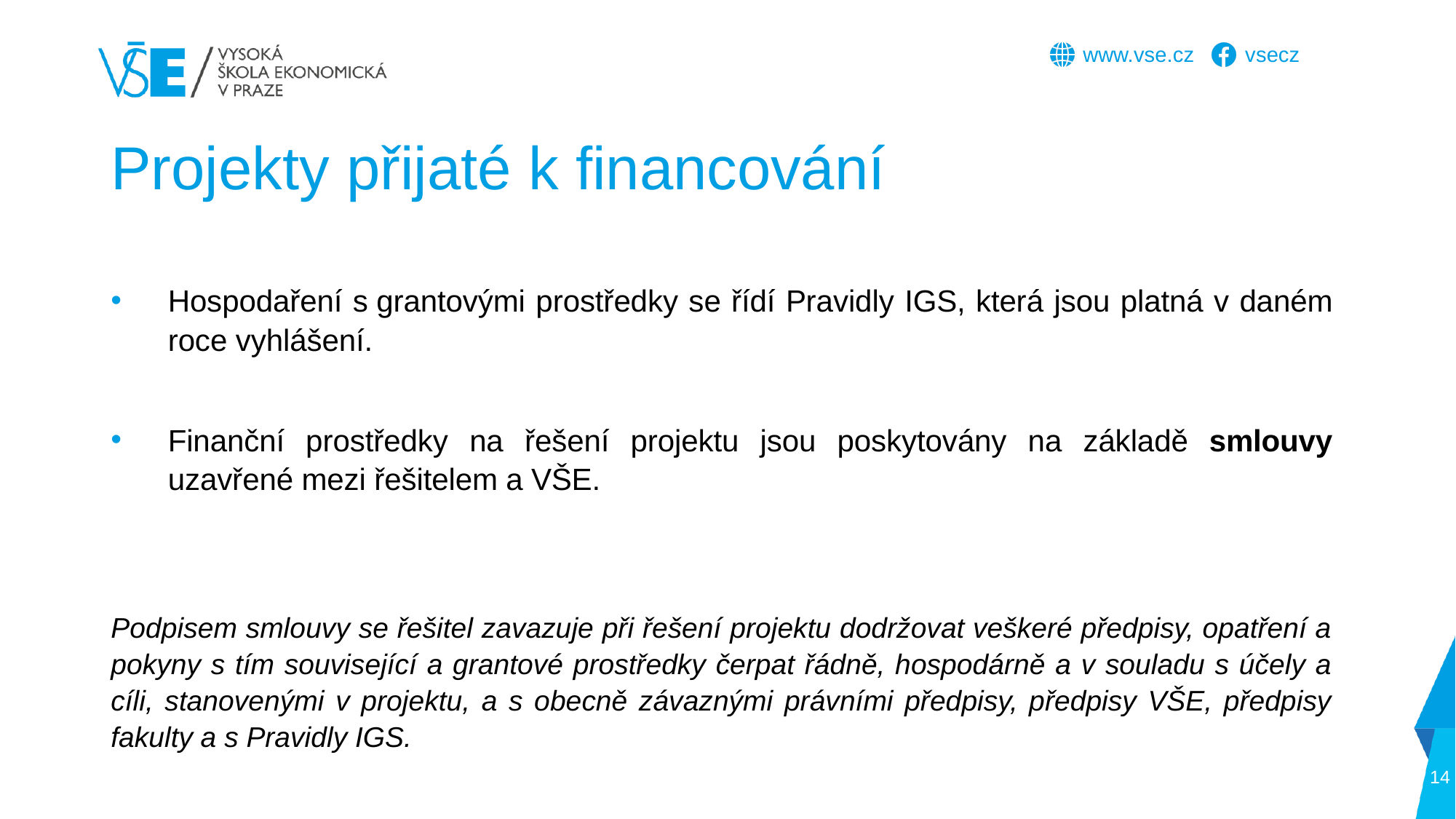

# Projekty přijaté k financování

Hospodaření s grantovými prostředky se řídí Pravidly IGS, která jsou platná v daném roce vyhlášení.

Finanční prostředky na řešení projektu jsou poskytovány na základě smlouvy uzavřené mezi řešitelem a VŠE.

Podpisem smlouvy se řešitel zavazuje při řešení projektu dodržovat veškeré předpisy, opatření a pokyny s tím související a grantové prostředky čerpat řádně, hospodárně a v souladu s účely a cíli, stanovenými v projektu, a s obecně závaznými právními předpisy, předpisy VŠE, předpisy fakulty a s Pravidly IGS.